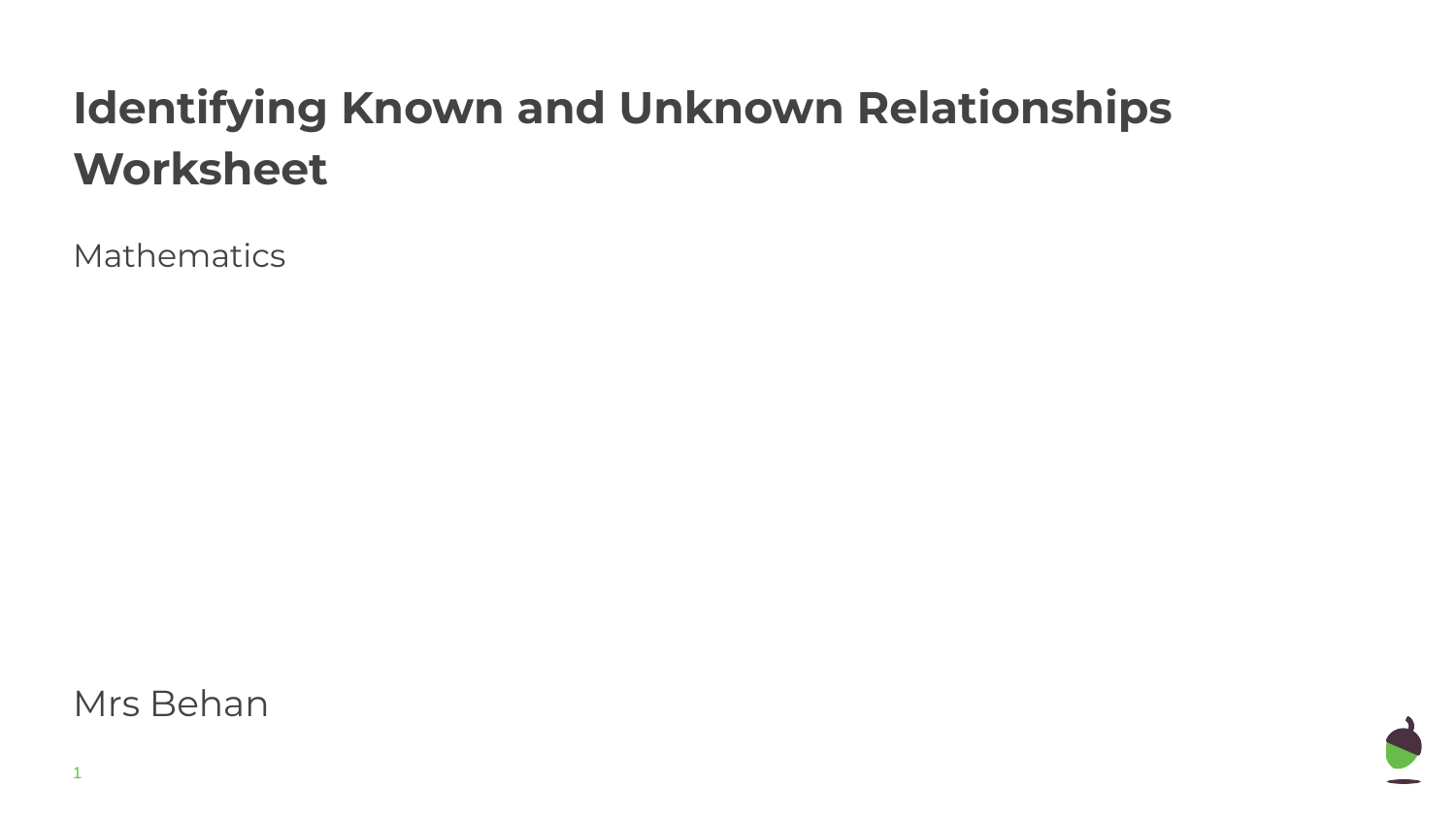

# Identifying Known and Unknown Relationships
Worksheet
Mathematics
Mrs Behan

1